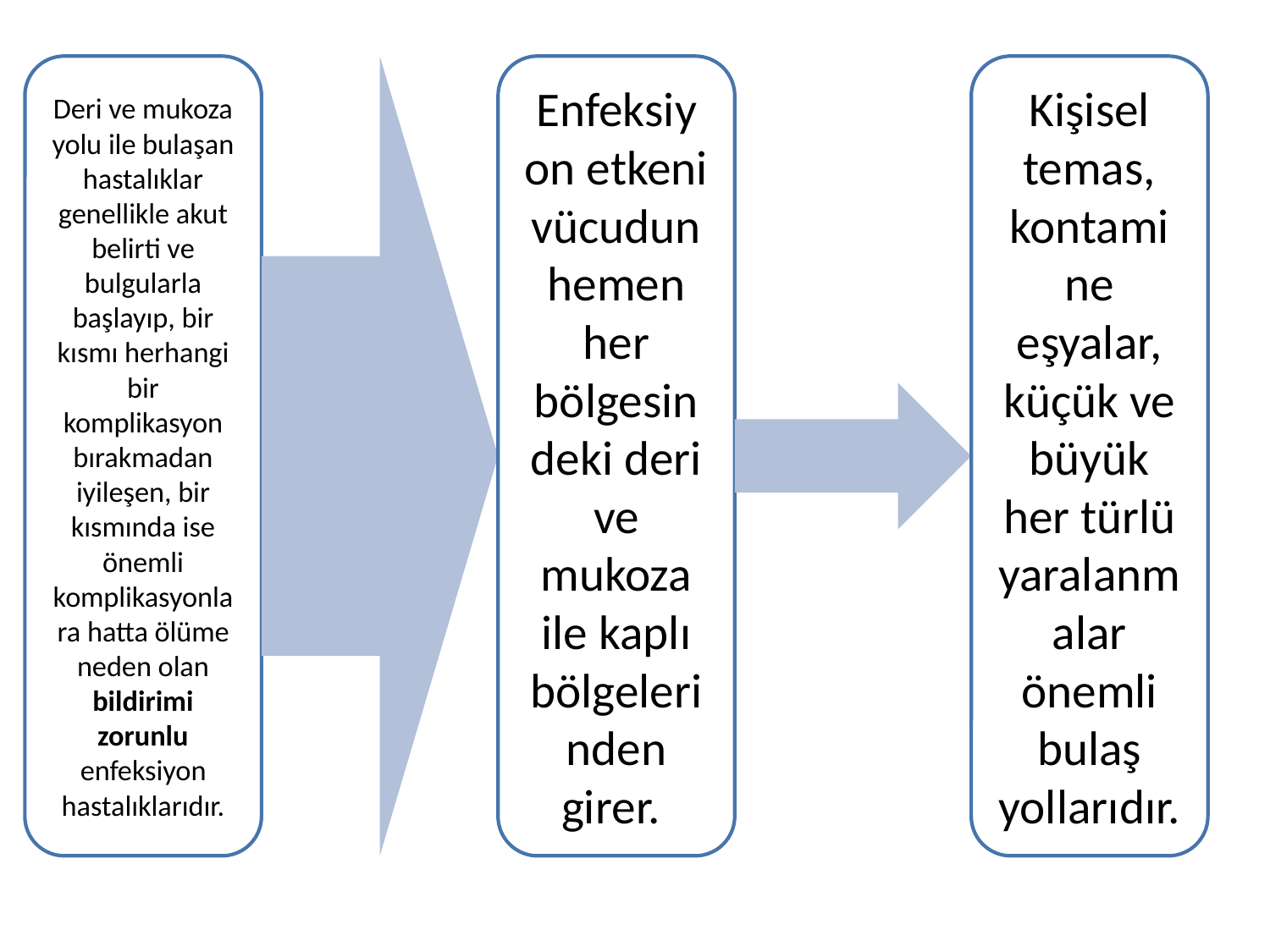

Deri ve mukoza yolu ile bulaşan hastalıklar genellikle akut belirti ve bulgularla başlayıp, bir kısmı herhangi bir komplikasyon bırakmadan iyileşen, bir kısmında ise önemli komplikasyonlara hatta ölüme neden olan bildirimi zorunlu enfeksiyon hastalıklarıdır.
Enfeksiyon etkeni vücudun hemen her bölgesindeki deri ve mukoza ile kaplı bölgelerinden girer.
Kişisel temas, kontamine eşyalar, küçük ve büyük her türlü yaralanmalar önemli bulaş yollarıdır.